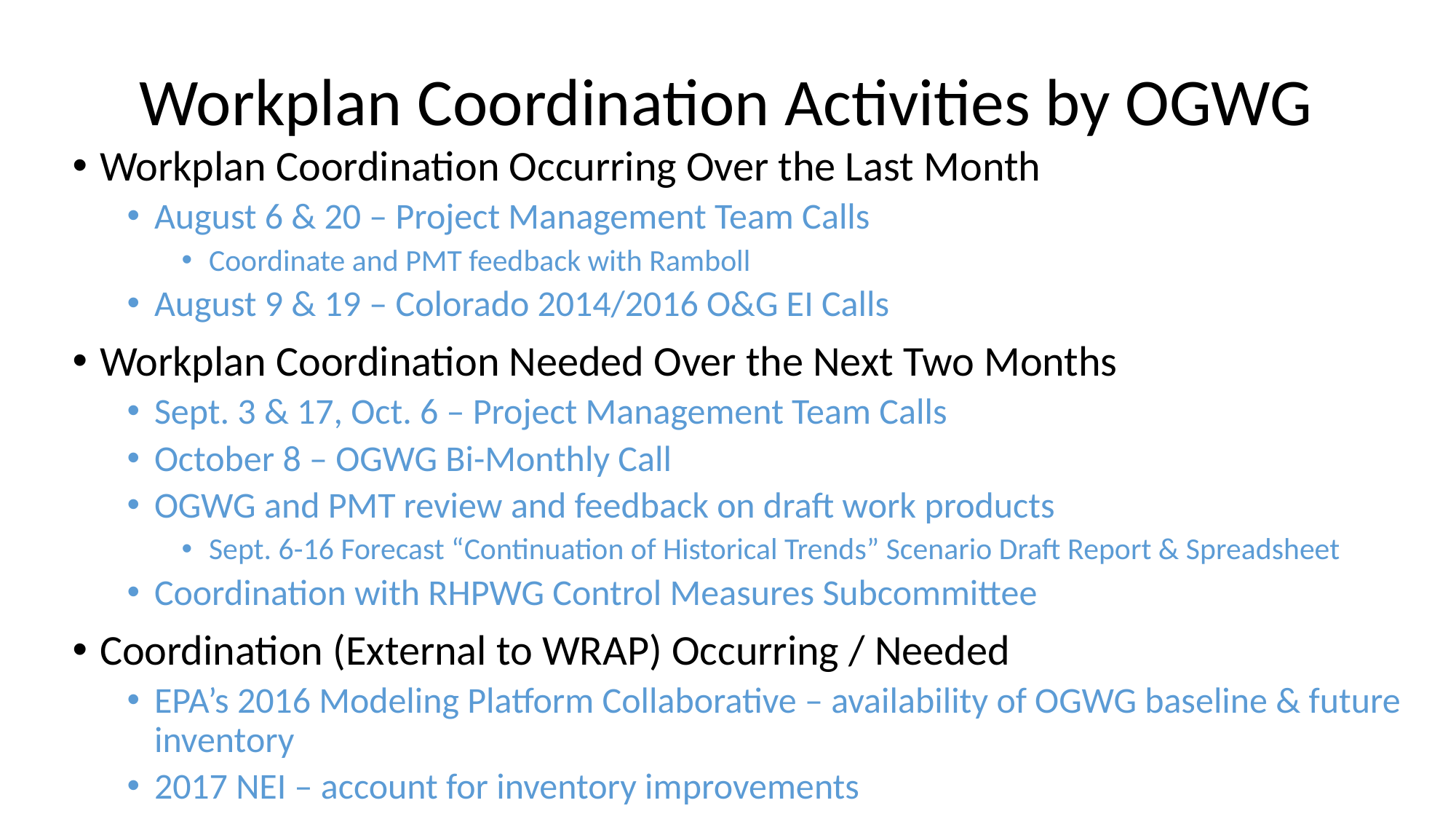

# Workplan Coordination Activities by OGWG
Workplan Coordination Occurring Over the Last Month
August 6 & 20 – Project Management Team Calls
Coordinate and PMT feedback with Ramboll
August 9 & 19 – Colorado 2014/2016 O&G EI Calls
Workplan Coordination Needed Over the Next Two Months
Sept. 3 & 17, Oct. 6 – Project Management Team Calls
October 8 – OGWG Bi-Monthly Call
OGWG and PMT review and feedback on draft work products
Sept. 6-16 Forecast “Continuation of Historical Trends” Scenario Draft Report & Spreadsheet
Coordination with RHPWG Control Measures Subcommittee
Coordination (External to WRAP) Occurring / Needed
EPA’s 2016 Modeling Platform Collaborative – availability of OGWG baseline & future inventory
2017 NEI – account for inventory improvements